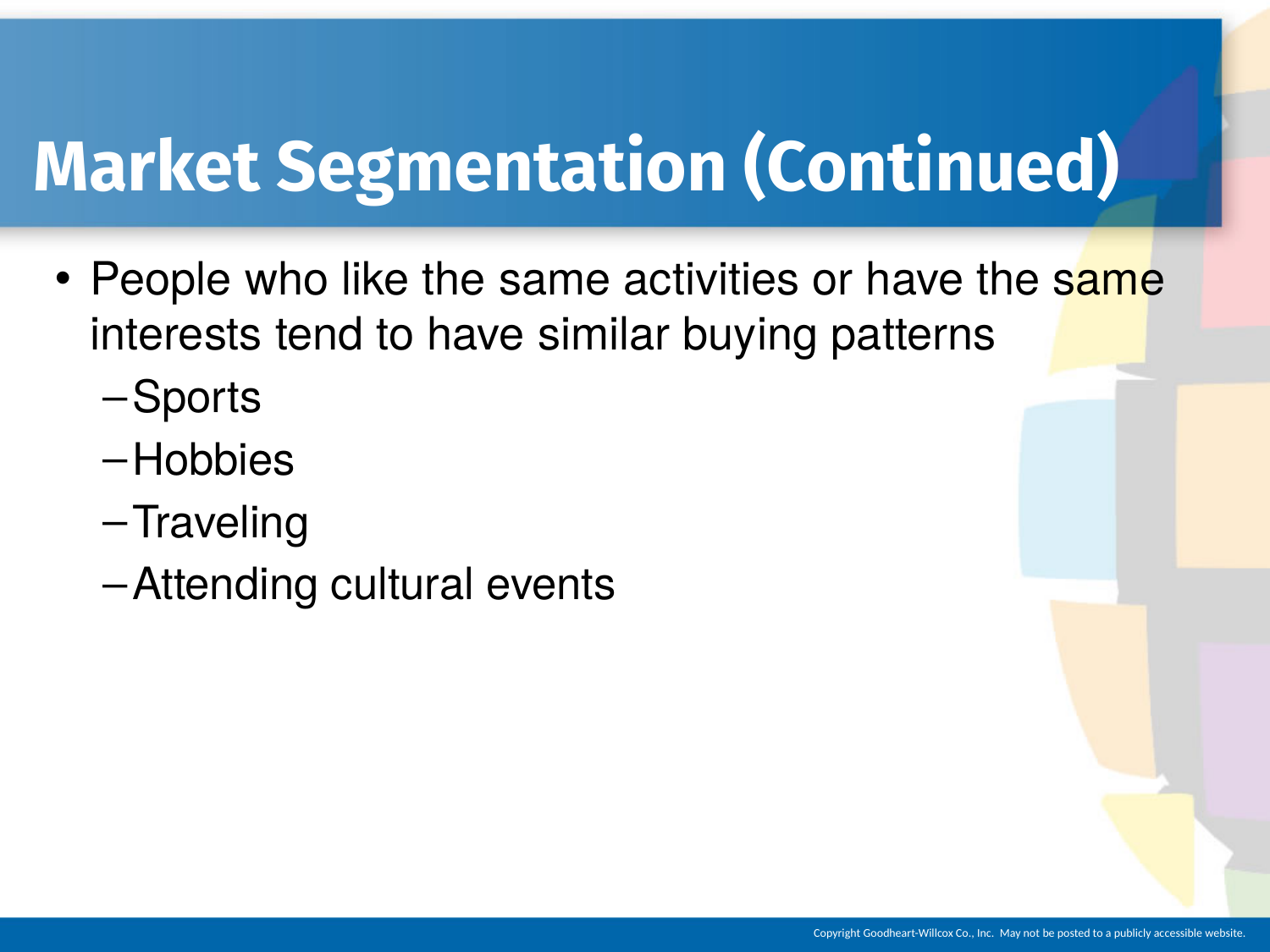

# Market Segmentation (Continued)
People who like the same activities or have the same interests tend to have similar buying patterns
Sports
Hobbies
Traveling
Attending cultural events